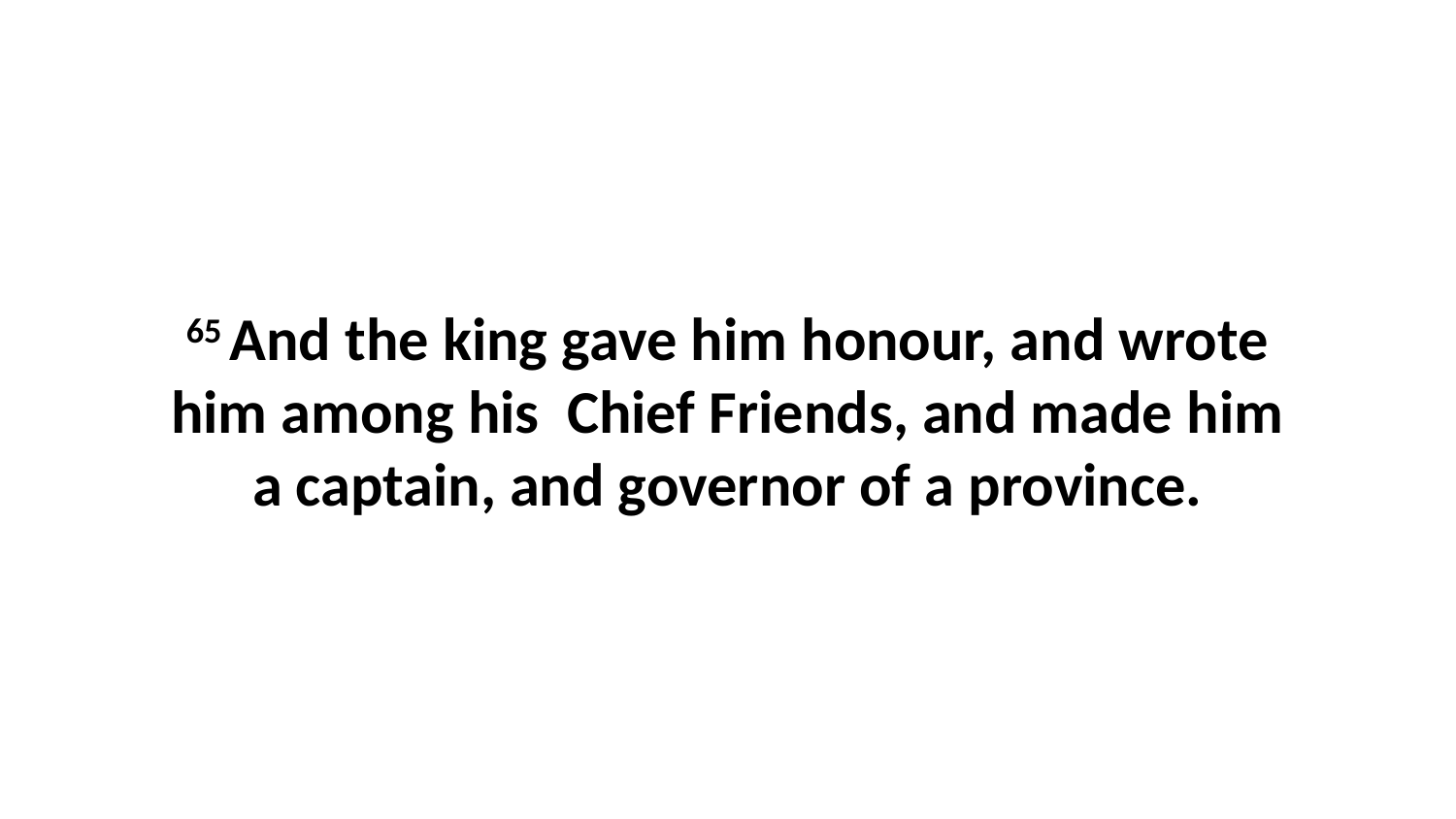

65 And the king gave him honour, and wrote him among his  Chief Friends, and made him a captain, and governor of a province.